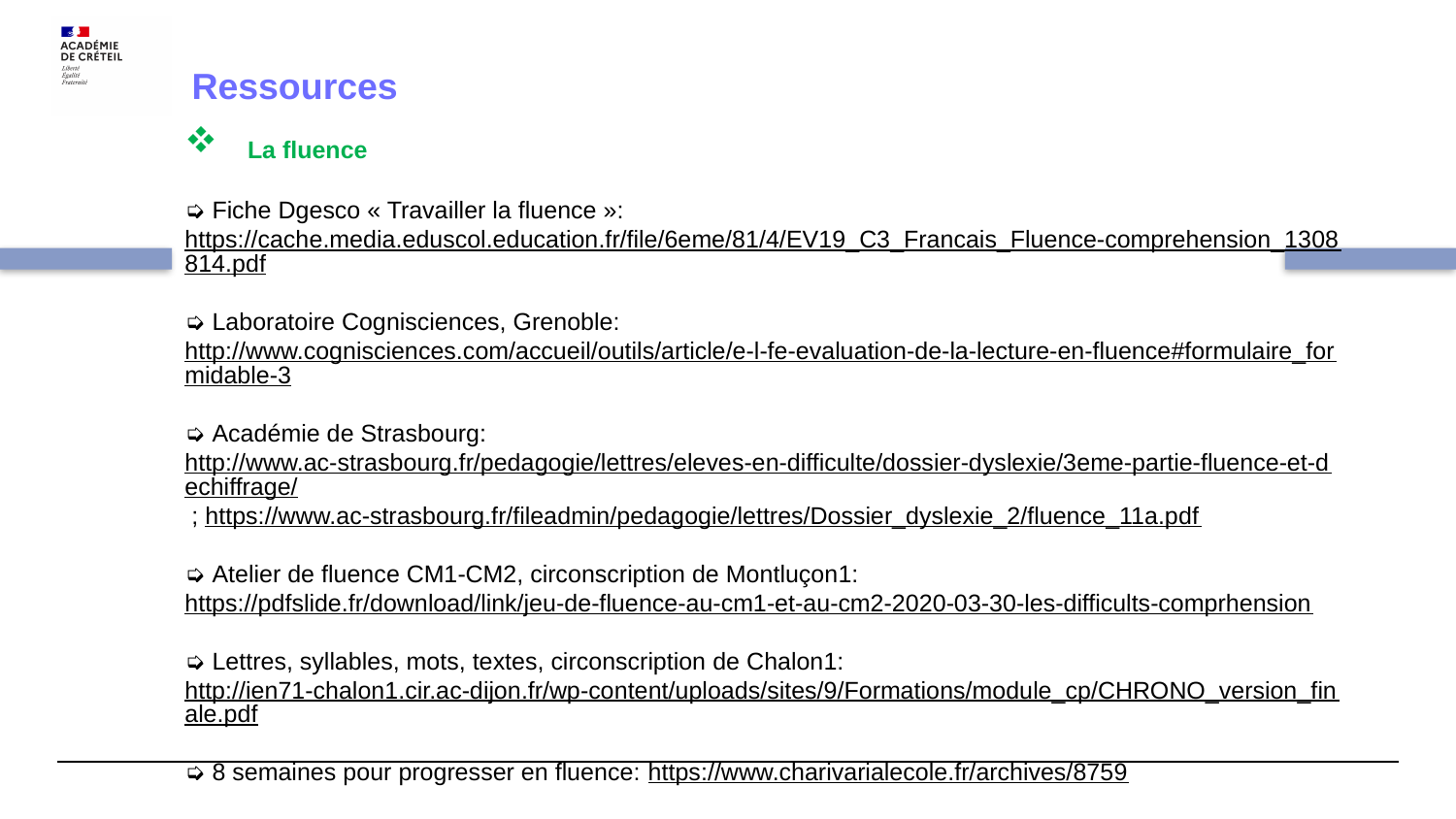

Ressources

  La fluence

➭ Fiche Dgesco « Travailler la fluence »: https://cache.media.eduscol.education.fr/file/6eme/81/4/EV19_C3_Francais_Fluence-comprehension_1308814.pdf

➭ Laboratoire Cognisciences, Grenoble: http://www.cognisciences.com/accueil/outils/article/e-l-fe-evaluation-de-la-lecture-en-fluence#formulaire_formidable-3

➭ Académie de Strasbourg: http://www.ac-strasbourg.fr/pedagogie/lettres/eleves-en-difficulte/dossier-dyslexie/3eme-partie-fluence-et-dechiffrage/ ; https://www.ac-strasbourg.fr/fileadmin/pedagogie/lettres/Dossier_dyslexie_2/fluence_11a.pdf

➭ Atelier de fluence CM1-CM2, circonscription de Montluçon1: https://pdfslide.fr/download/link/jeu-de-fluence-au-cm1-et-au-cm2-2020-03-30-les-difficults-comprhension

➭ Lettres, syllables, mots, textes, circonscription de Chalon1: http://ien71-chalon1.cir.ac-dijon.fr/wp-content/uploads/sites/9/Formations/module_cp/CHRONO_version_finale.pdf

➭ 8 semaines pour progresser en fluence: https://www.charivarialecole.fr/archives/8759